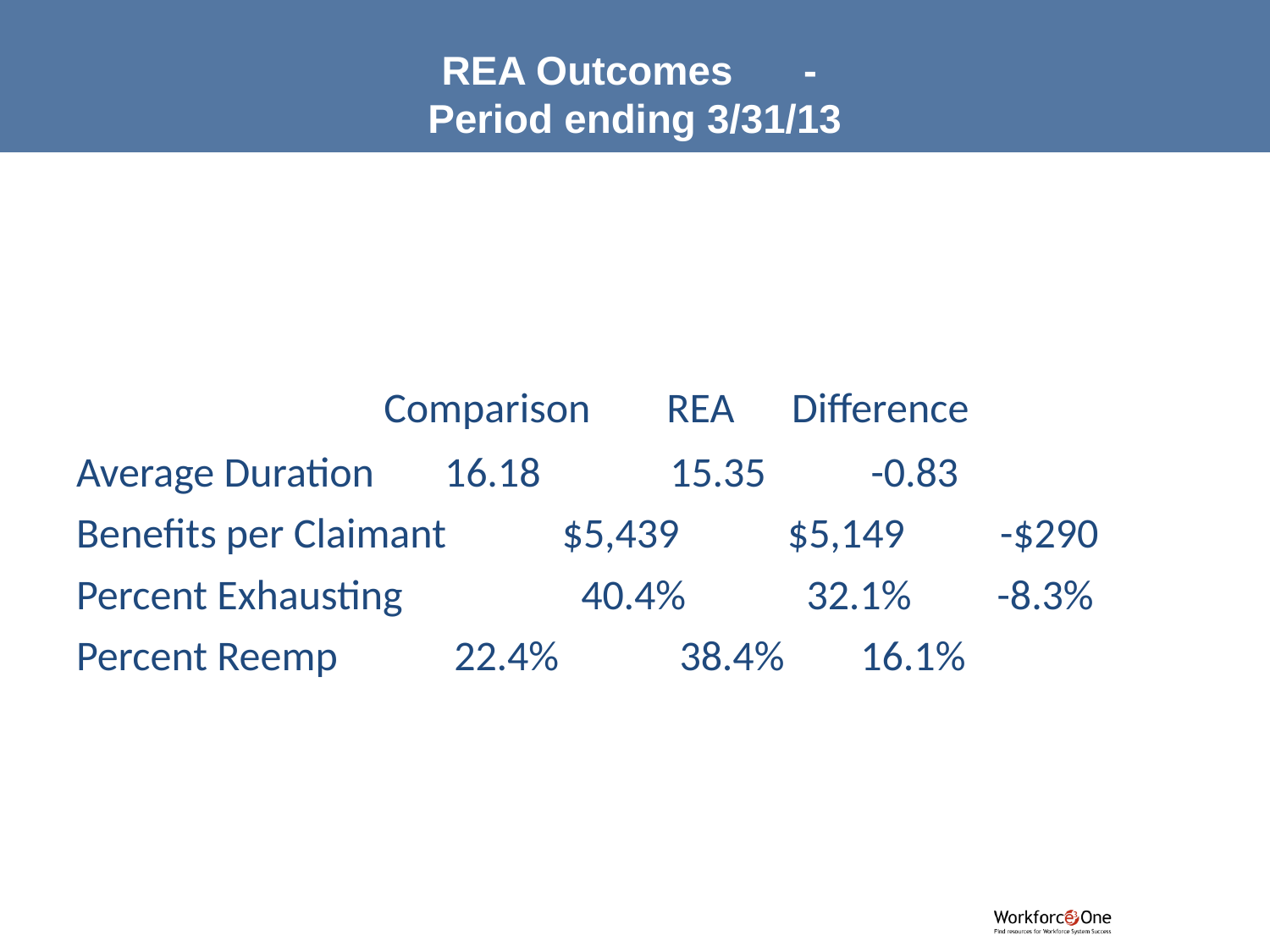

# REA Outcomes	- Period ending 3/31/13
	                   		 Comparison        REA      Difference
Average Duration	       16.18	    15.35           -0.83
Benefits per Claimant	      $5,439	   $5,149          -$290
Percent Exhausting	        40.4%	     32.1%         -8.3%
Percent Reemp	        22.4%	     38.4%        16.1%